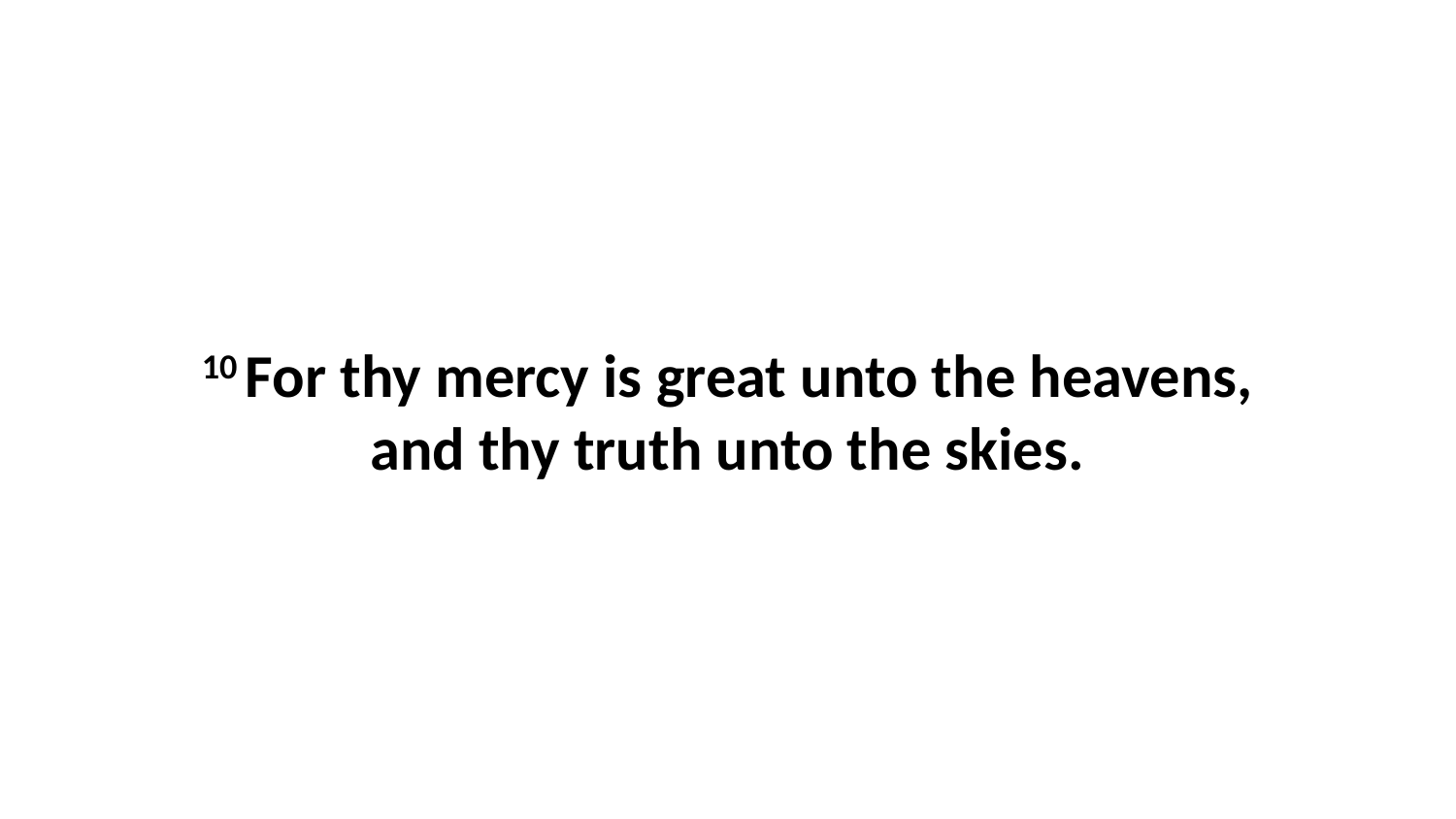

10 For thy mercy is great unto the heavens, and thy truth unto the skies.